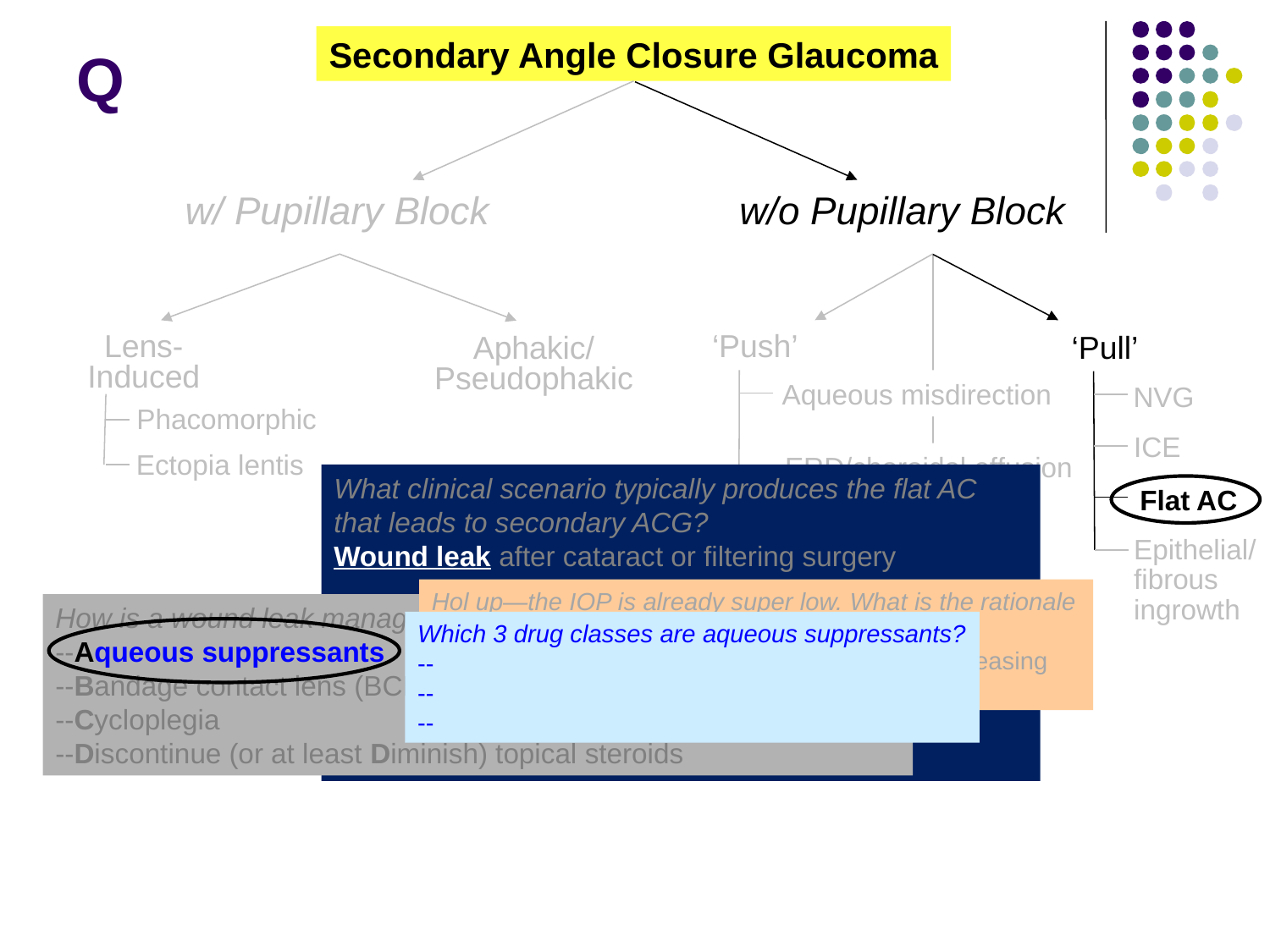

Secondary Angle Closure Glaucoma
# Q
w/ Pupillary Block
w/o Pupillary Block
Lens-
Induced
‘Push’
Aphakic/
Pseudophakic
‘Pull’
Aqueous misdirection
NVG
Phacomorphic
ICE
Ectopia lentis
ERD/choroidal effusion
What clinical scenario typically produces the flat AC that leads to secondary ACG?
Wound leak after cataract or filtering surgery

Will the IOP be high, or low?
Low

How does a flat AC lead to ACG?
By allowing PAS to form

Flat AC
Retinal surgery
Epithelial/ fibrous ingrowth
Nanophthalmos
Hol up—the IOP is already super low. What is the rationale for using aqueous suppressants?
The idea is to promote closure of the leak by decreasing the flow of aqueous across it
How is a wound leak managed medically? It’s as simple as ABC(D):
--Aqueous suppressants
--Bandage contact lens (BCL), if we’re talking post-CE
--Cycloplegia
--Discontinue (or at least Diminish) topical steroids
Which 3 drug classes are aqueous suppressants?
--
--
--

Drug-induced
PFV
Both/Either